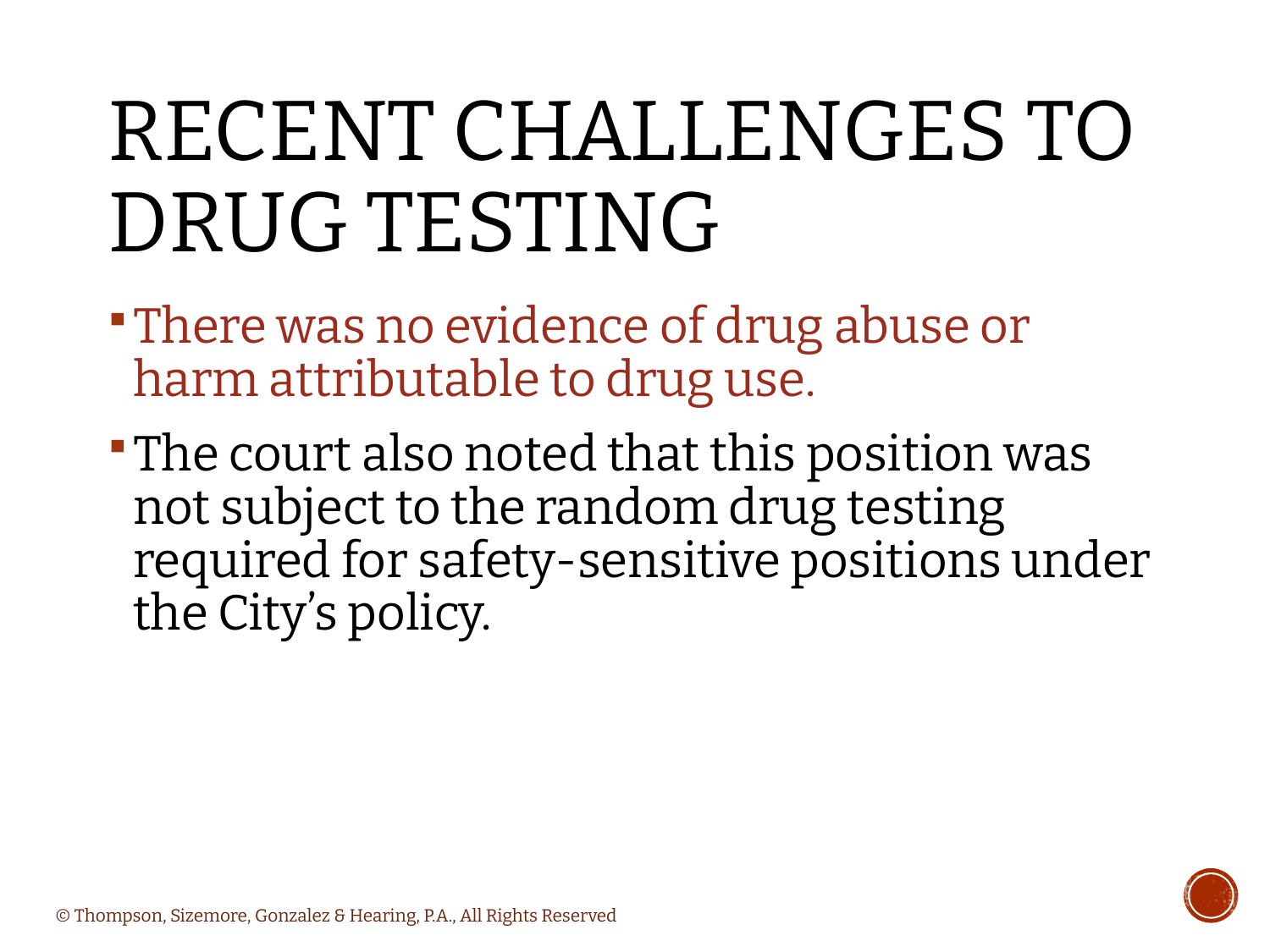

# Recent Challenges to Drug Testing
There was no evidence of drug abuse or harm attributable to drug use.
The court also noted that this position was not subject to the random drug testing required for safety-sensitive positions under the City’s policy.

© Thompson, Sizemore, Gonzalez & Hearing, P.A., All Rights Reserved